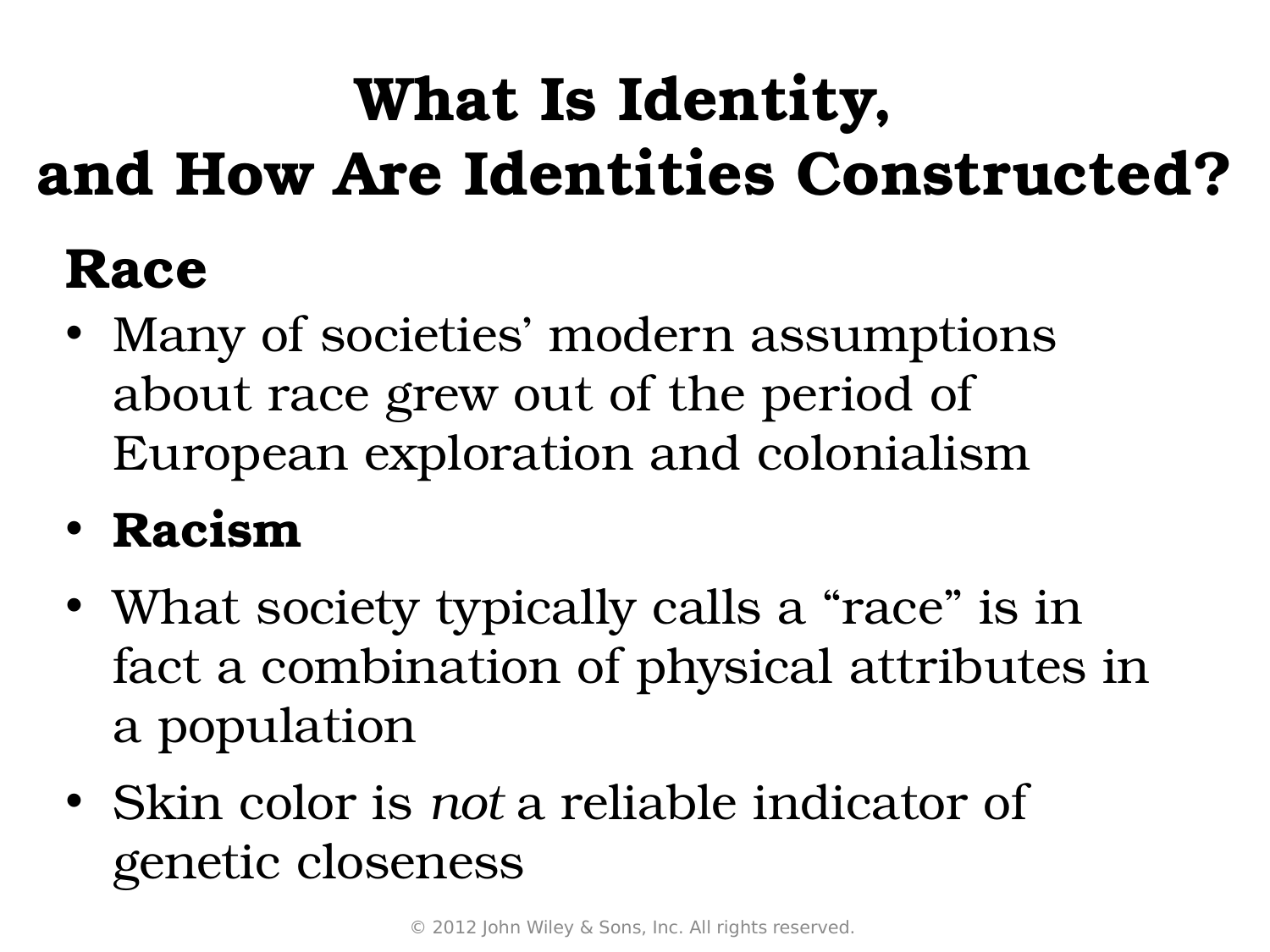

What Is Identity,
and How Are Identities Constructed?
Race
Many of societies’ modern assumptions about race grew out of the period of European exploration and colonialism
Racism
What society typically calls a “race” is in fact a combination of physical attributes in a population
Skin color is not a reliable indicator of genetic closeness
© 2012 John Wiley & Sons, Inc. All rights reserved.